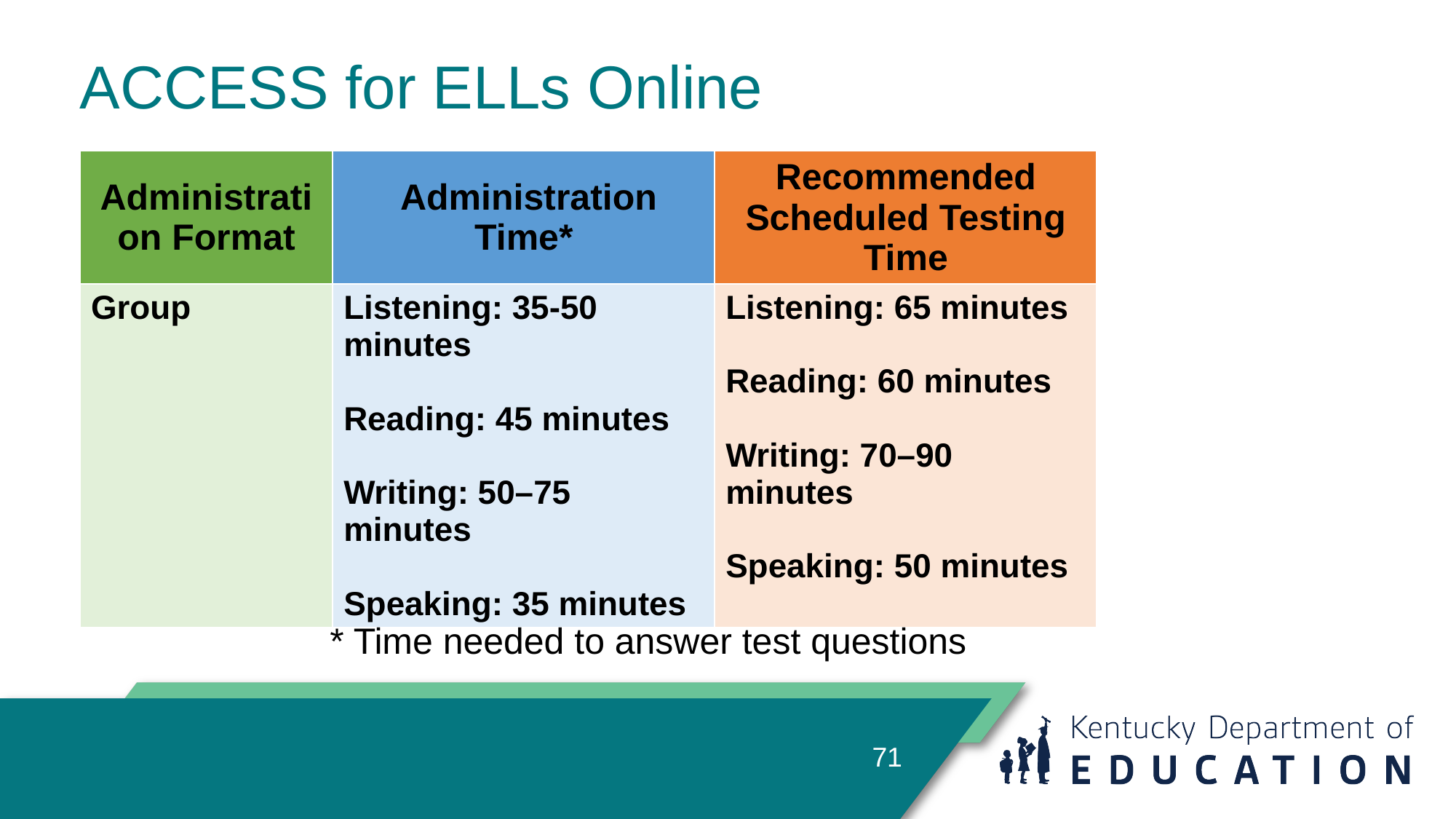

# ACCESS for ELLs Online
| Administration Format | Administration Time\* | Recommended Scheduled Testing Time |
| --- | --- | --- |
| Group | Listening: 35-50 minutes Reading: 45 minutes Writing: 50–75 minutes Speaking: 35 minutes | Listening: 65 minutes Reading: 60 minutes Writing: 70–90 minutes Speaking: 50 minutes |
* Time needed to answer test questions
71